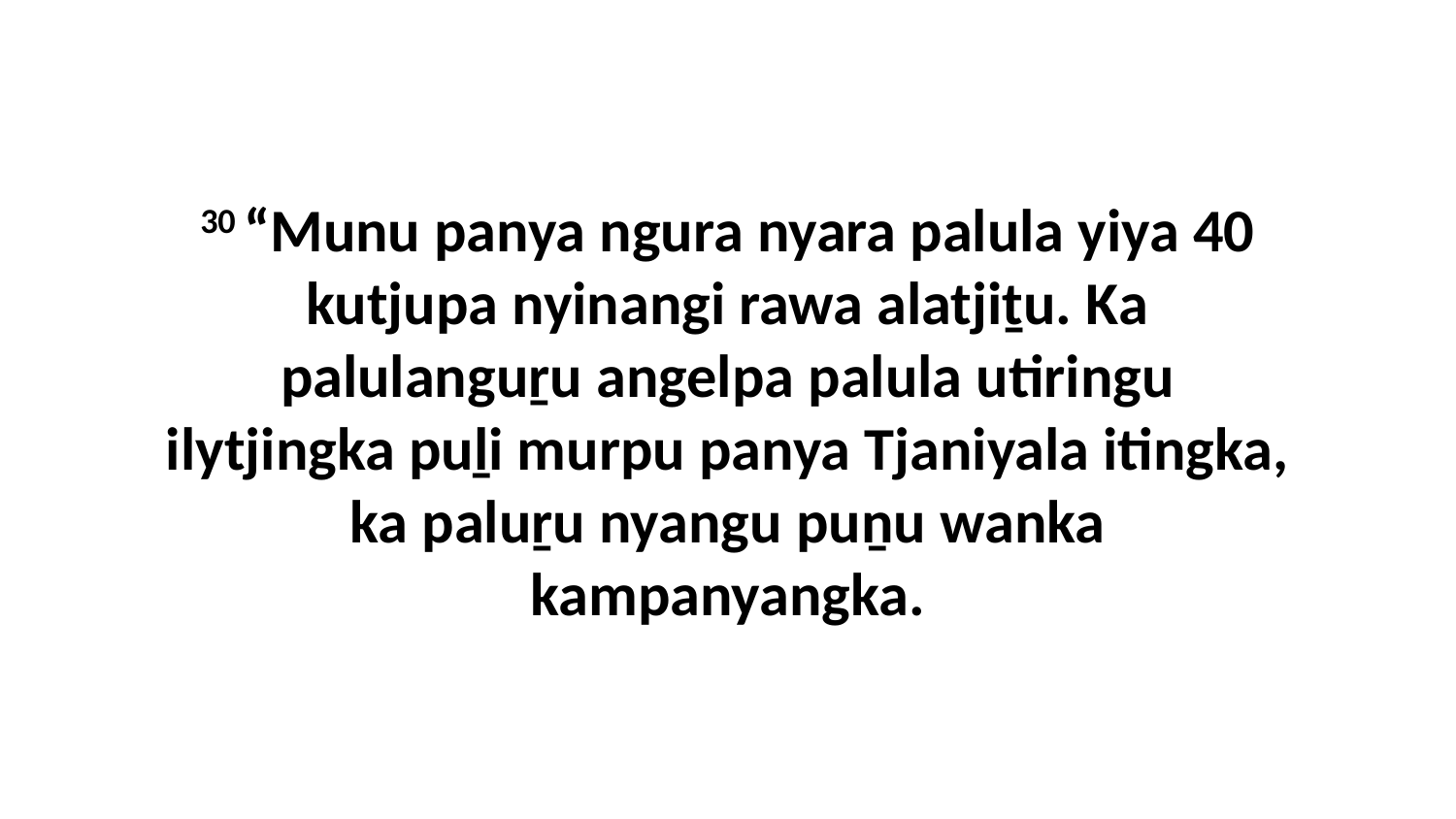

30 “Munu panya ngura nyara palula yiya 40 kutjupa nyinangi rawa alatjiṯu. Ka palulanguṟu angelpa palula utiringu ilytjingka puḻi murpu panya Tjaniyala itingka, ka paluṟu nyangu puṉu wanka kampanyangka.